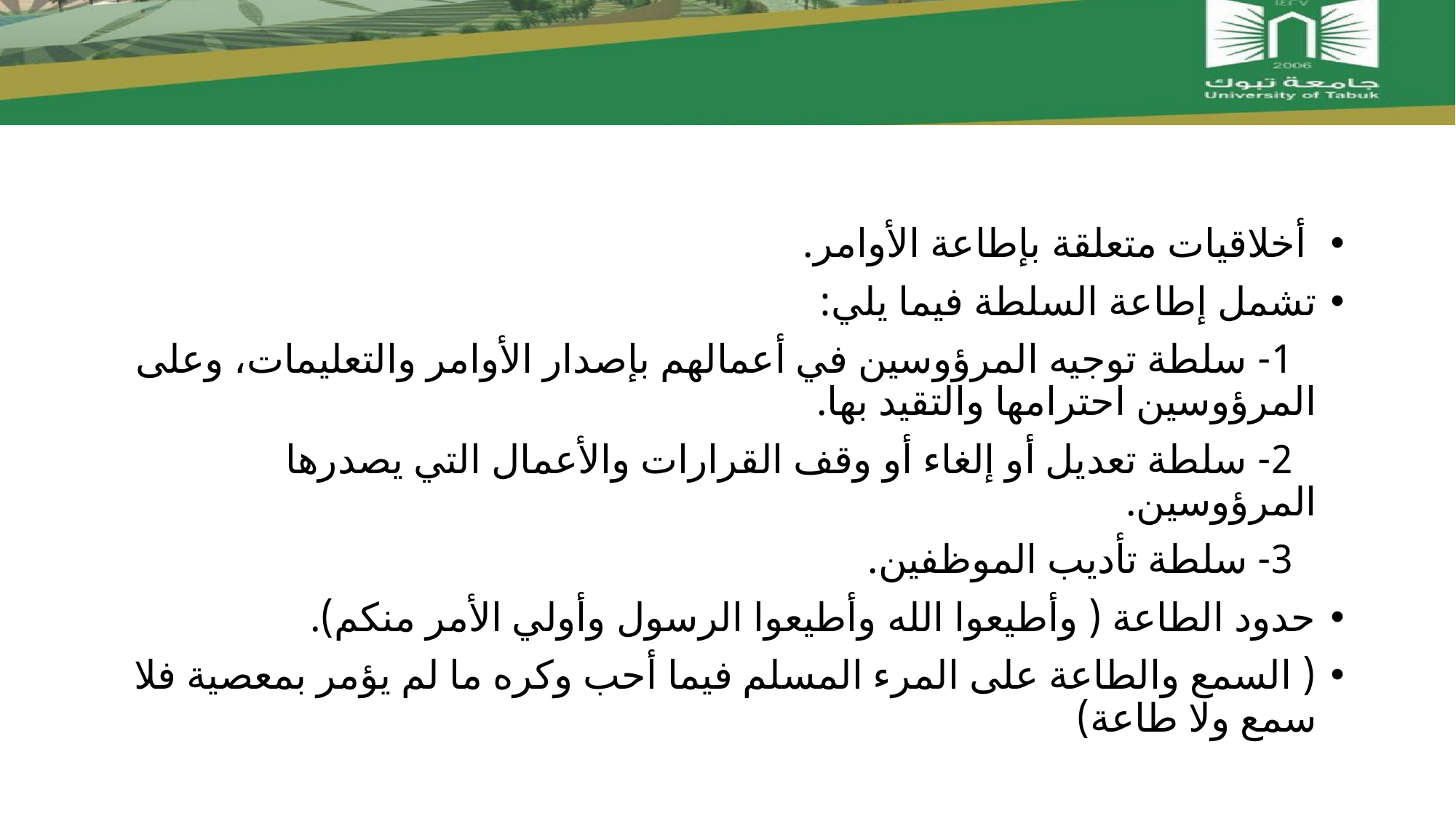

#
 أخلاقيات متعلقة بإطاعة الأوامر.
تشمل إطاعة السلطة فيما يلي:
     1- سلطة توجيه المرؤوسين في أعمالهم بإصدار الأوامر والتعليمات، وعلى المرؤوسين احترامها والتقيد بها.
     2- سلطة تعديل أو إلغاء أو وقف القرارات والأعمال التي يصدرها المرؤوسين.
     3- سلطة تأديب الموظفين.
حدود الطاعة ( وأطيعوا الله وأطيعوا الرسول وأولي الأمر منكم).
( السمع والطاعة على المرء المسلم فيما أحب وكره ما لم يؤمر بمعصية فلا سمع ولا طاعة)